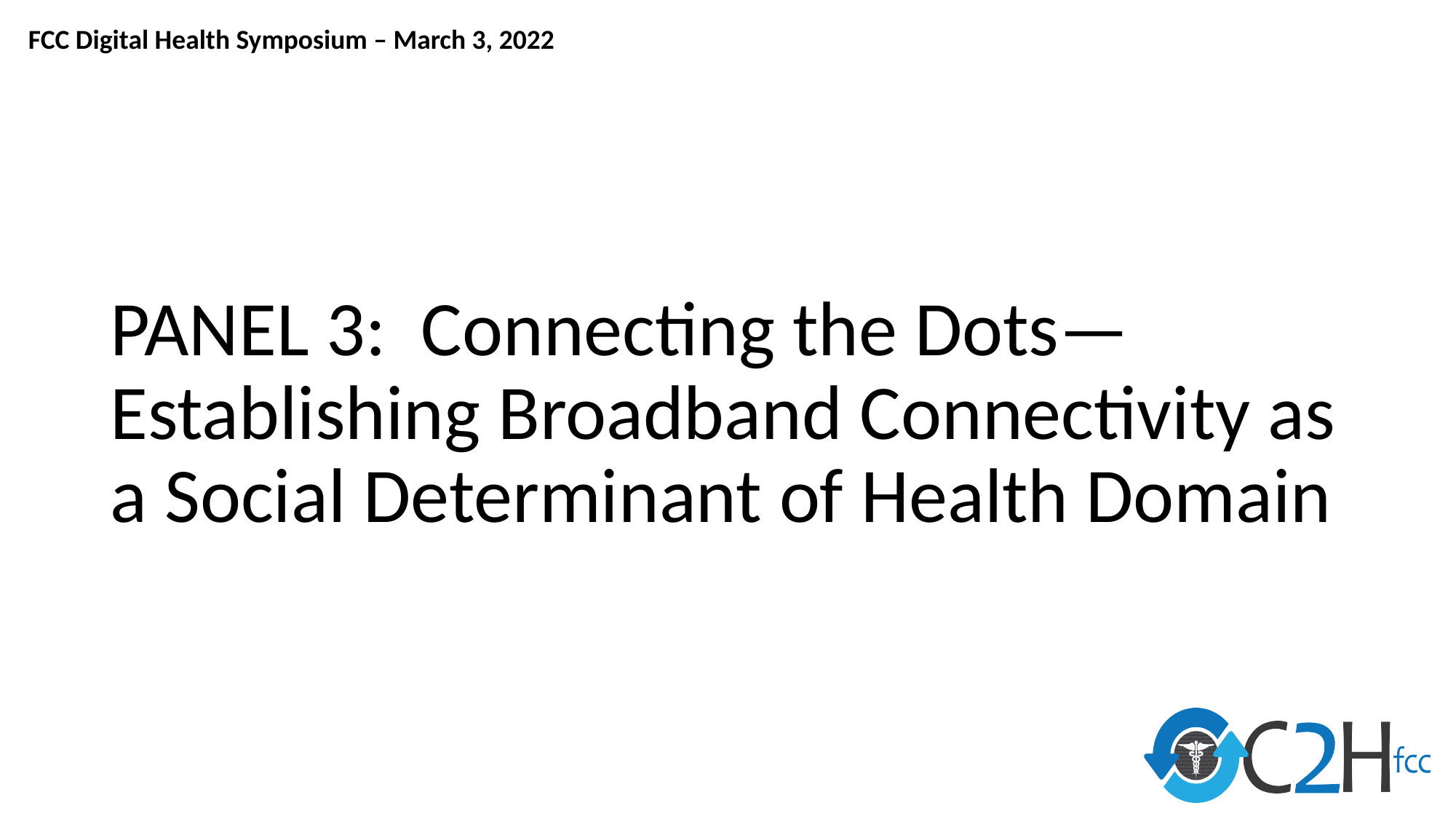

# PANEL 3:  Connecting the Dots—Establishing Broadband Connectivity as a Social Determinant of Health Domain